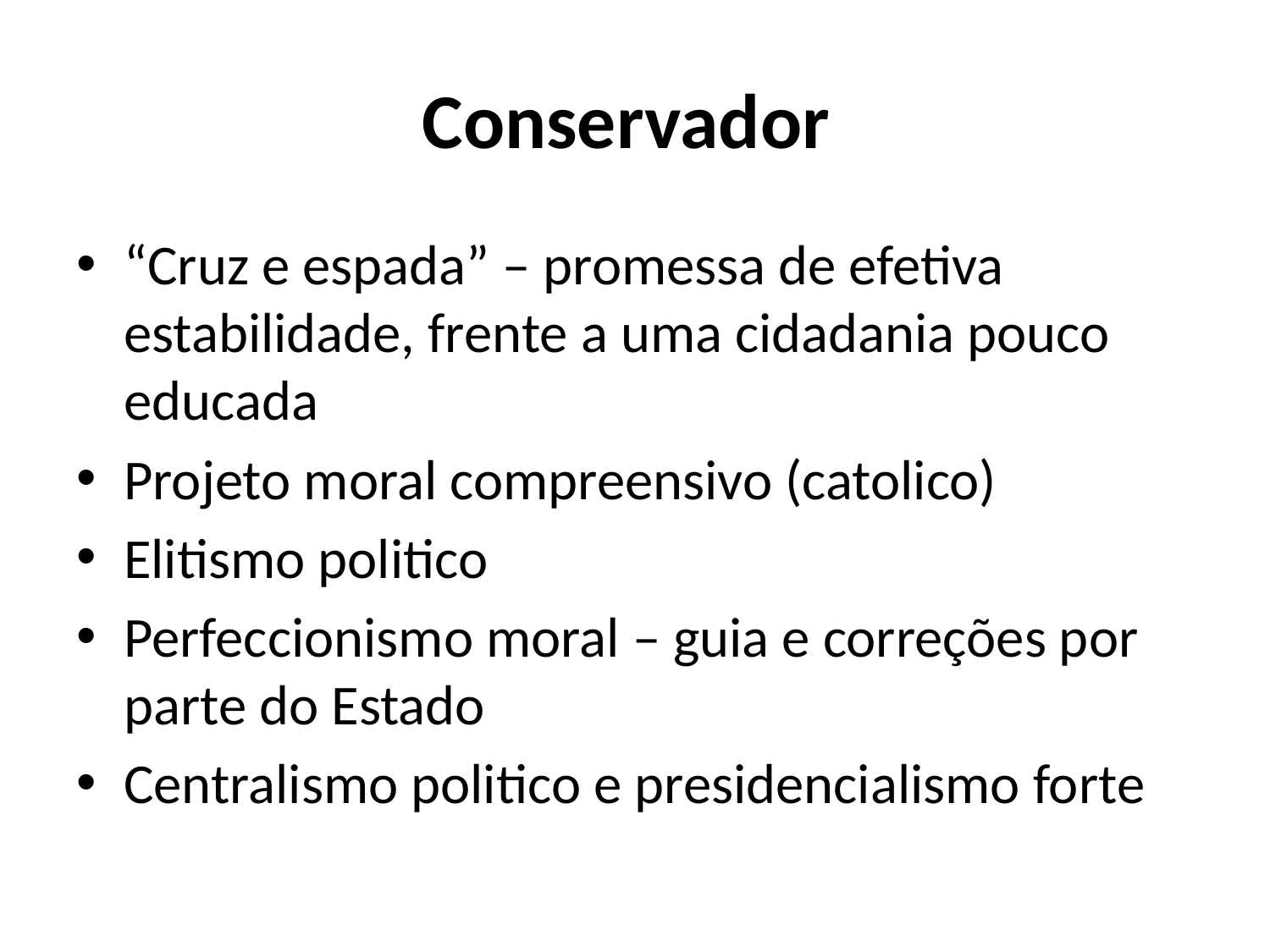

# Conservador
“Cruz e espada” – promessa de efetiva estabilidade, frente a uma cidadania pouco educada
Projeto moral compreensivo (catolico)
Elitismo politico
Perfeccionismo moral – guia e correções por parte do Estado
Centralismo politico e presidencialismo forte